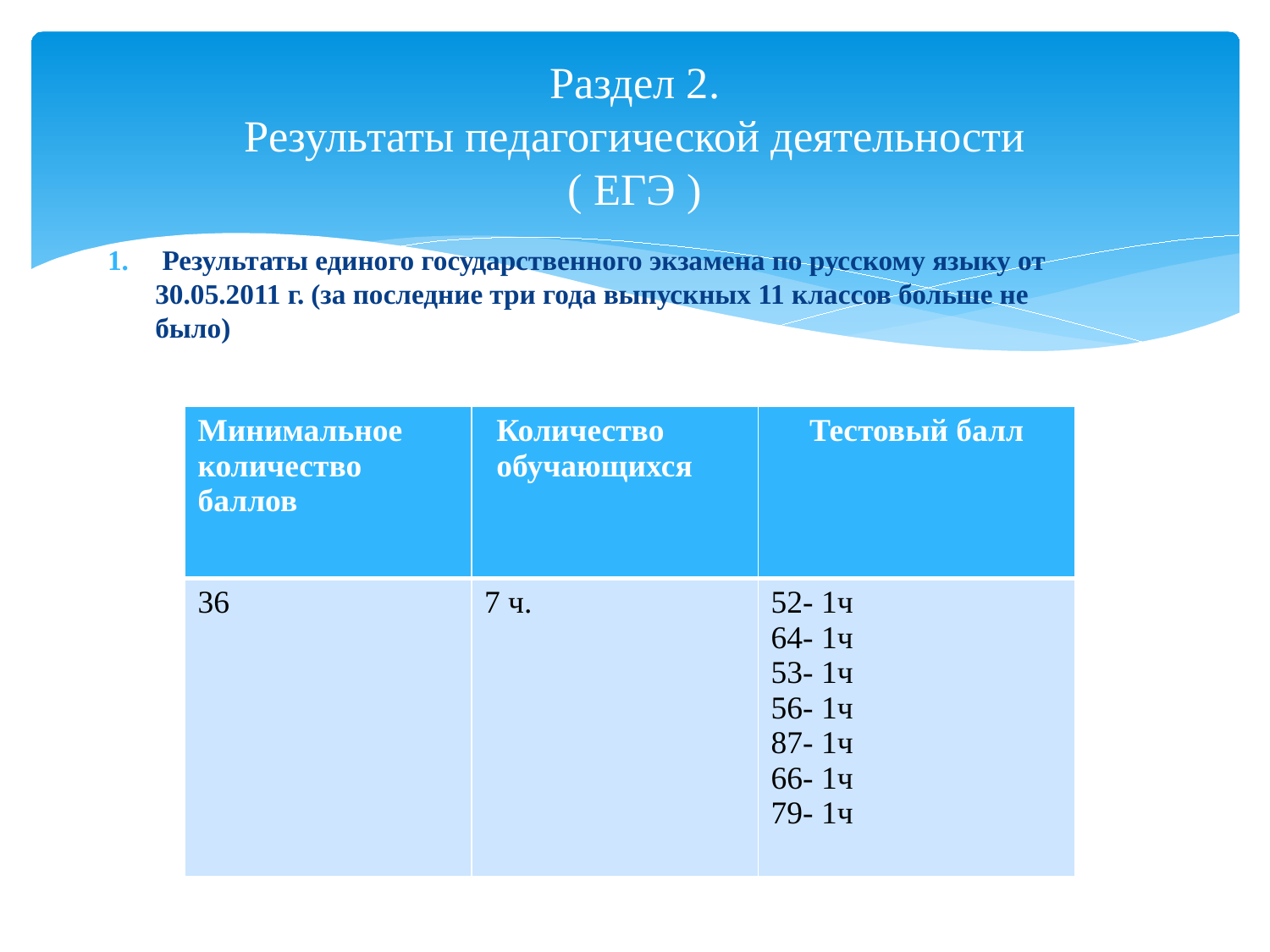

# Раздел 2. Результаты педагогической деятельности ( ЕГЭ )
 Результаты единого государственного экзамена по русскому языку от 30.05.2011 г. (за последние три года выпускных 11 классов больше не было)

| Минимальное количество баллов | Количество обучающихся | Тестовый балл |
| --- | --- | --- |
| 36 | 7 ч. | 52- 1ч 64- 1ч 53- 1ч 56- 1ч 87- 1ч 66- 1ч 79- 1ч |